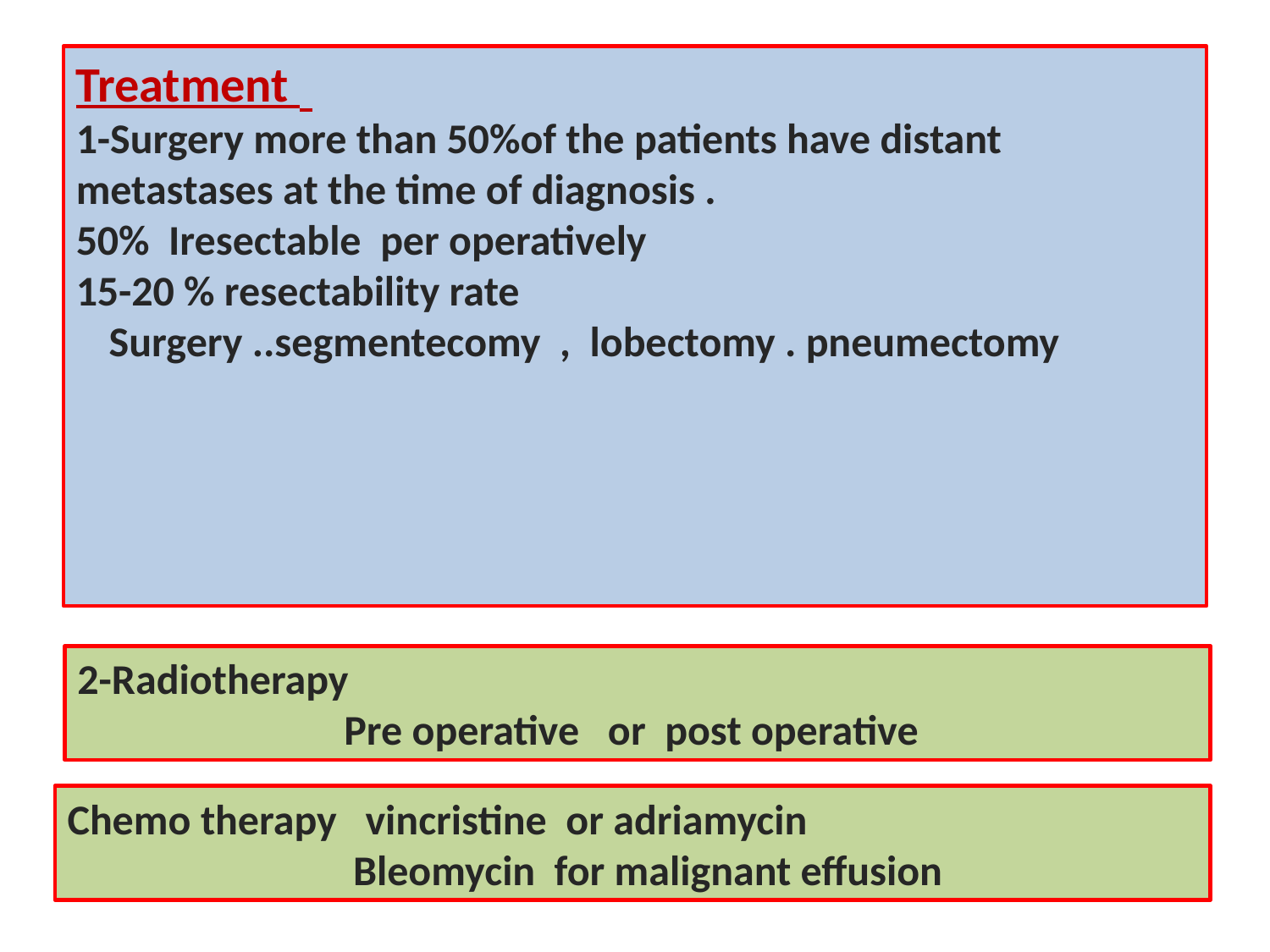

Treatment
1-Surgery more than 50%of the patients have distant metastases at the time of diagnosis .
50%  Iresectable  per operatively
15-20 % resectability rate
Surgery ..segmentecomy  ,  lobectomy . pneumectomy
2-Radiotherapy
                            Pre operative   or  post operative
Chemo therapy   vincristine  or adriamycin
                              Bleomycin  for malignant effusion